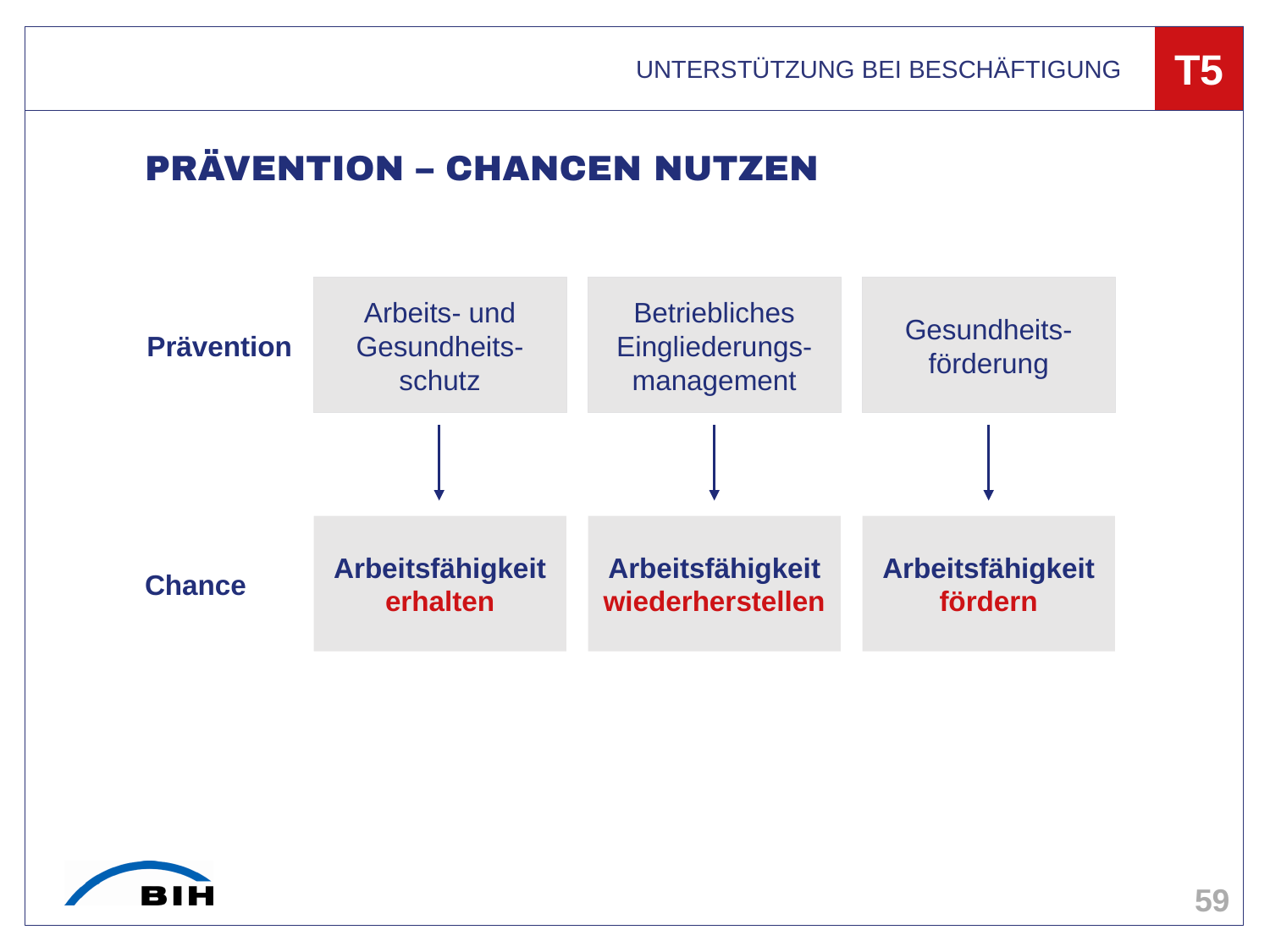

UNTERSTÜTZUNG BEI BESCHÄFTIGUNG
T5
# PRÄVENTION – CHANCEN NUTZEN
Arbeits- und Gesundheits-schutz
Betriebliches Eingliederungs- management
Gesundheits-
förderung
Prävention
Arbeitsfähigkeit erhalten
Arbeitsfähigkeit wiederherstellen
Arbeitsfähigkeit fördern
Chance
59